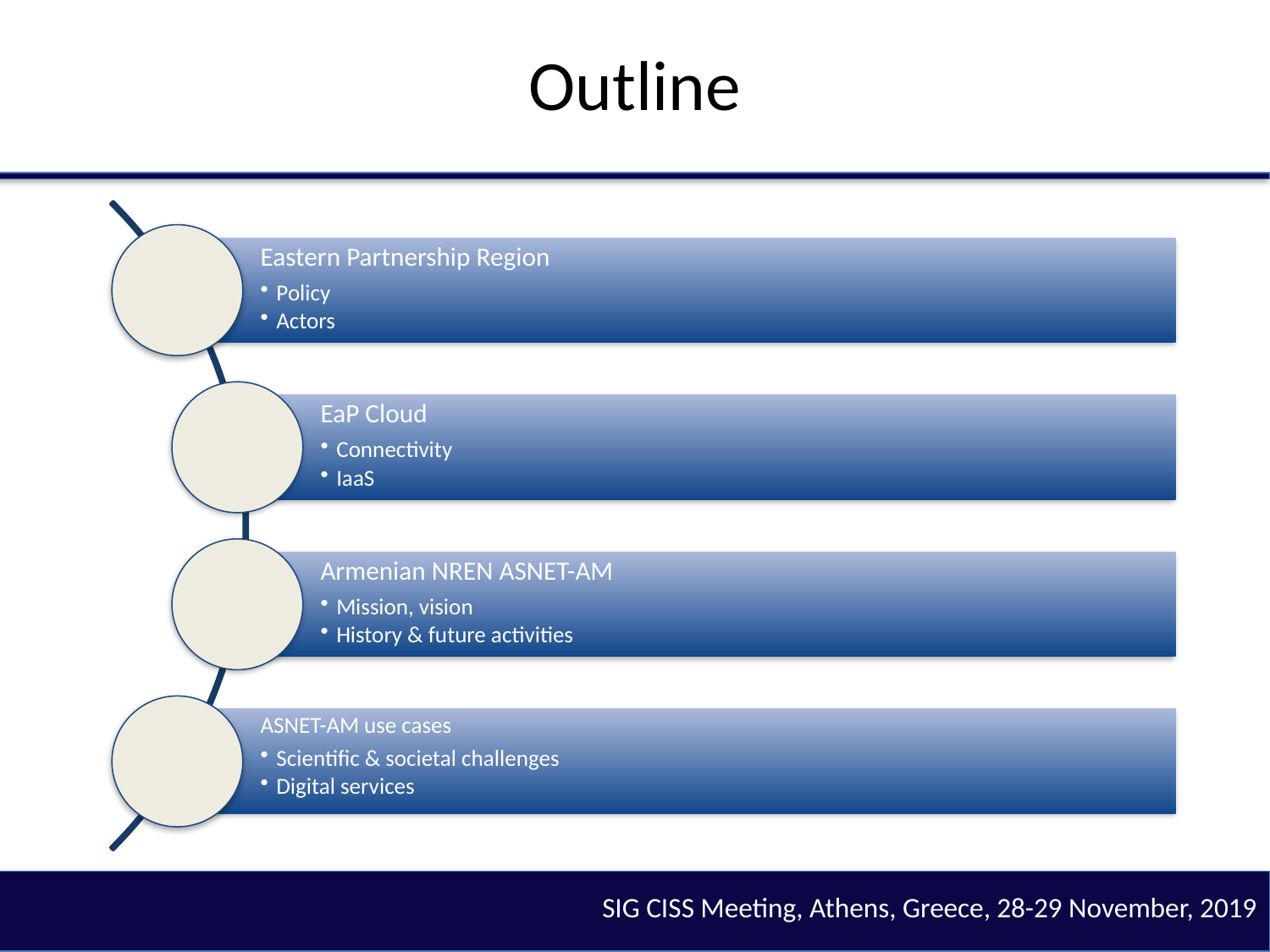

# Outline
Eastern Partnership Region
Policy
Actors
EaP Cloud
Connectivity
IaaS
Armenian NREN ASNET-AM
Mission, vision
History & future activities
ASNET-AM use cases
Scientific & societal challenges
Digital services